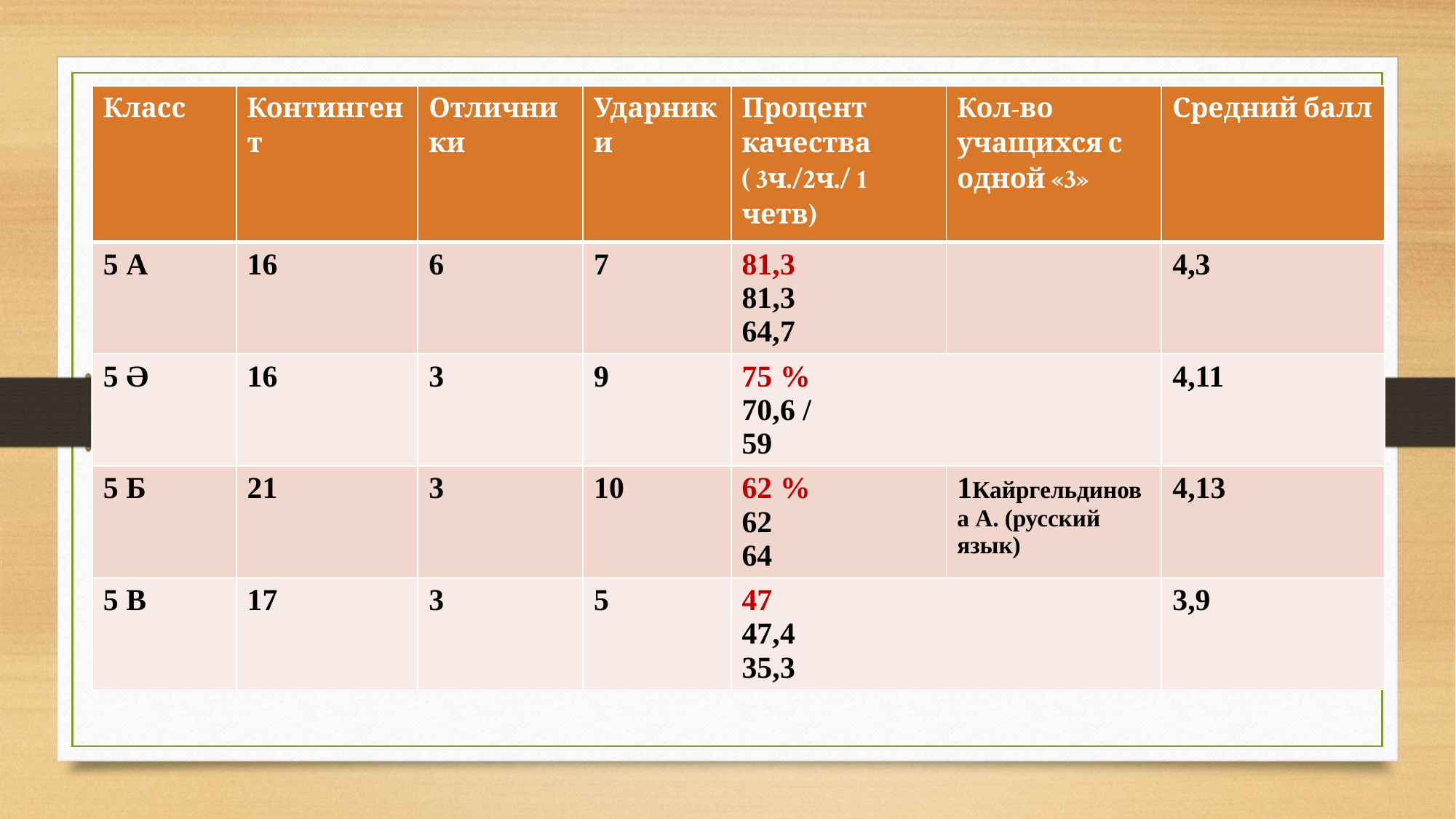

| Класс | Контингент | Отличники | Ударники | Процент качества ( 3ч./2ч./ 1 четв) | Кол-во учащихся с одной «3» | Средний балл |
| --- | --- | --- | --- | --- | --- | --- |
| 5 А | 16 | 6 | 7 | 81,3 81,3 64,7 |  | 4,3 |
| 5 Ә | 16 | 3 | 9 | 75 % 70,6 / 59 |  | 4,11 |
| 5 Б | 21 | 3 | 10 | 62 % 62 64 | 1Кайргельдинова А. (русский язык) | 4,13 |
| 5 В | 17 | 3 | 5 | 47 47,4 35,3 |  | 3,9 |